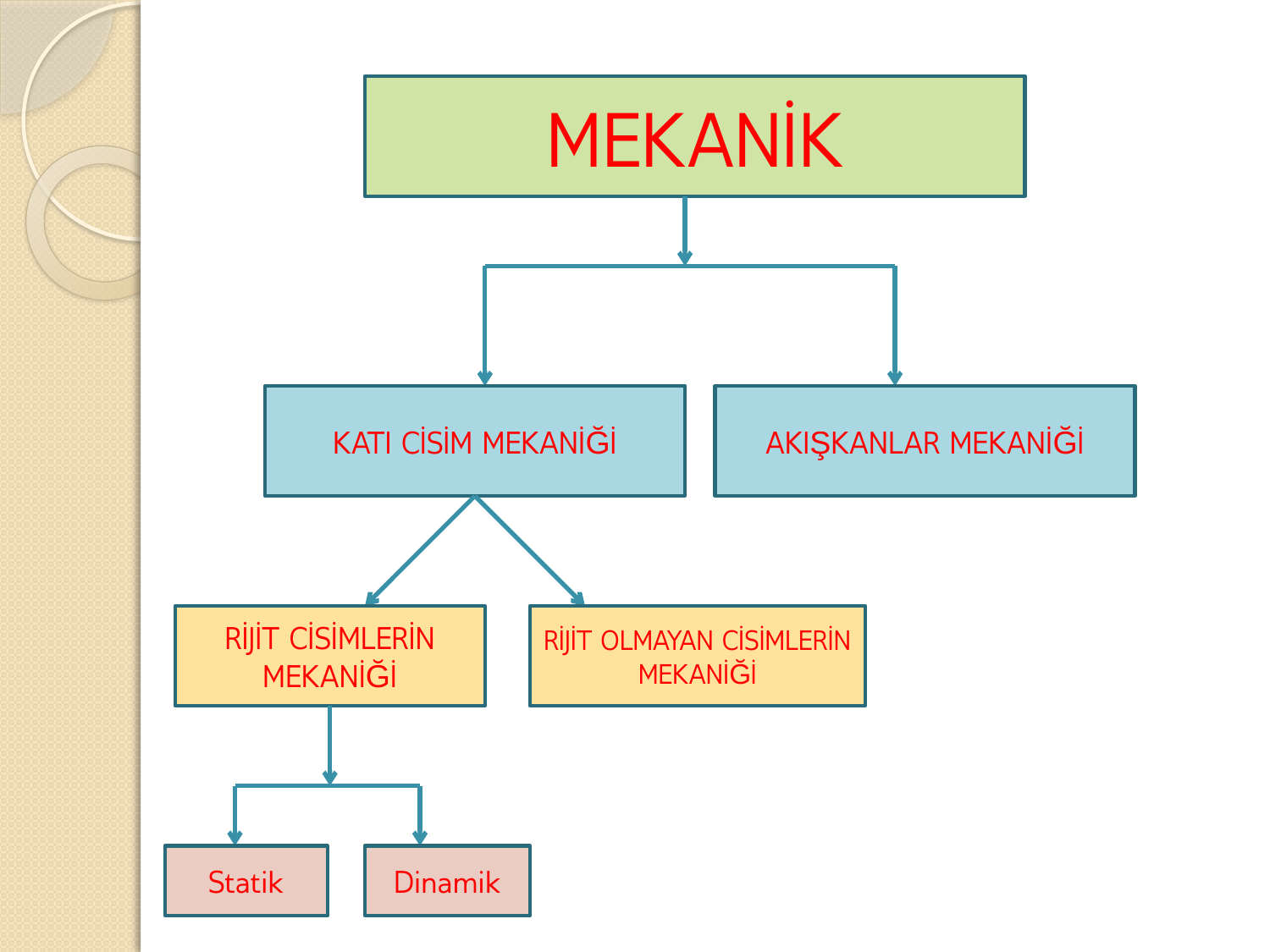

MEKANİK
KATI CİSİM MEKANİĞİ
AKIŞKANLAR MEKANİĞİ
RİJİT CİSİMLERİN MEKANİĞİ
RİJİT OLMAYAN CİSİMLERİN MEKANİĞİ
Statik
Dinamik